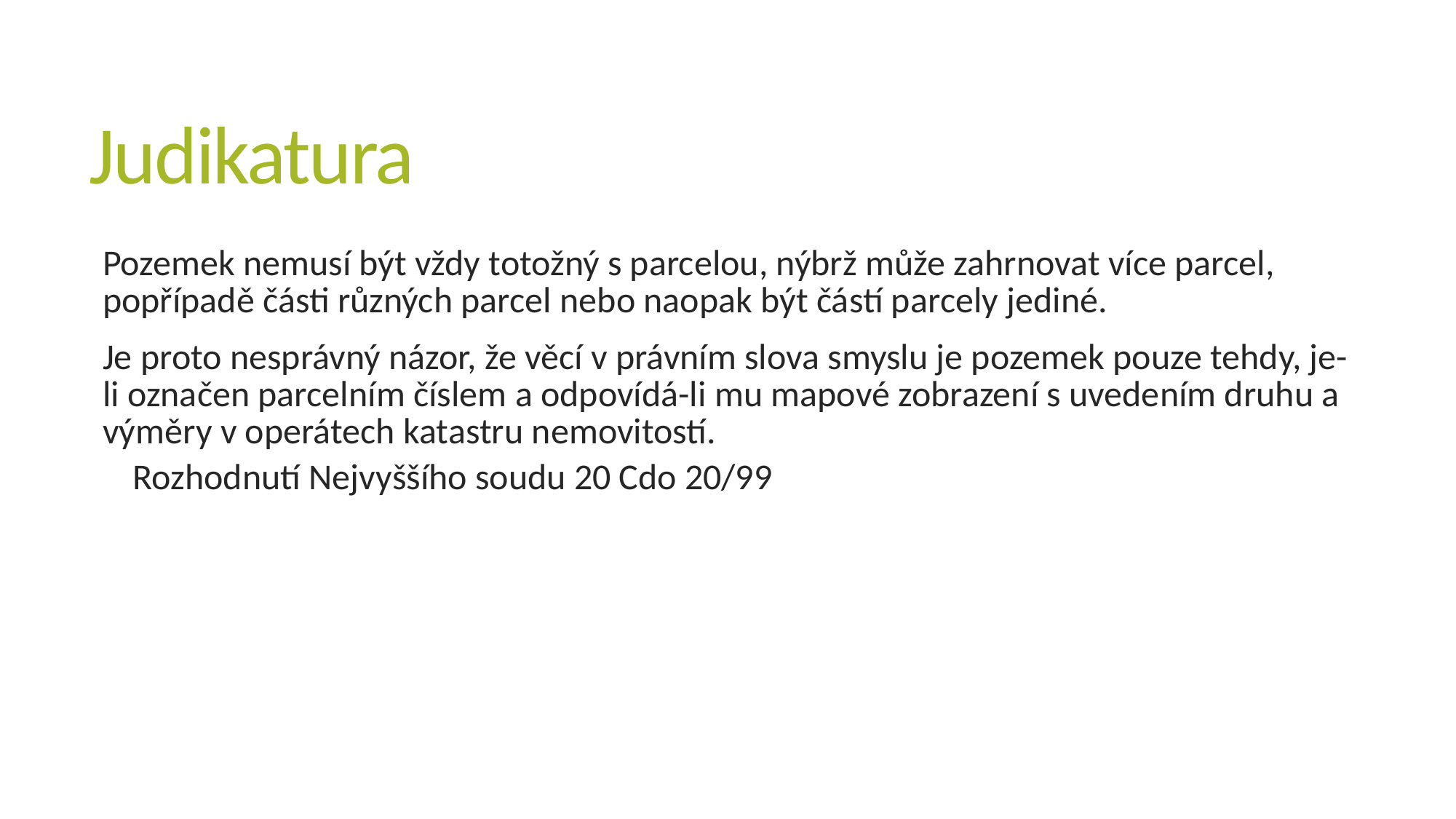

# Judikatura
Pozemek nemusí být vždy totožný s parcelou, nýbrž může zahrnovat více parcel, popřípadě části různých parcel nebo naopak být částí parcely jediné.
Je proto nesprávný názor, že věcí v právním slova smyslu je pozemek pouze tehdy, je-li označen parcelním číslem a odpovídá-li mu mapové zobrazení s uvedením druhu a výměry v operátech katastru nemovitostí.
Rozhodnutí Nejvyššího soudu 20 Cdo 20/99